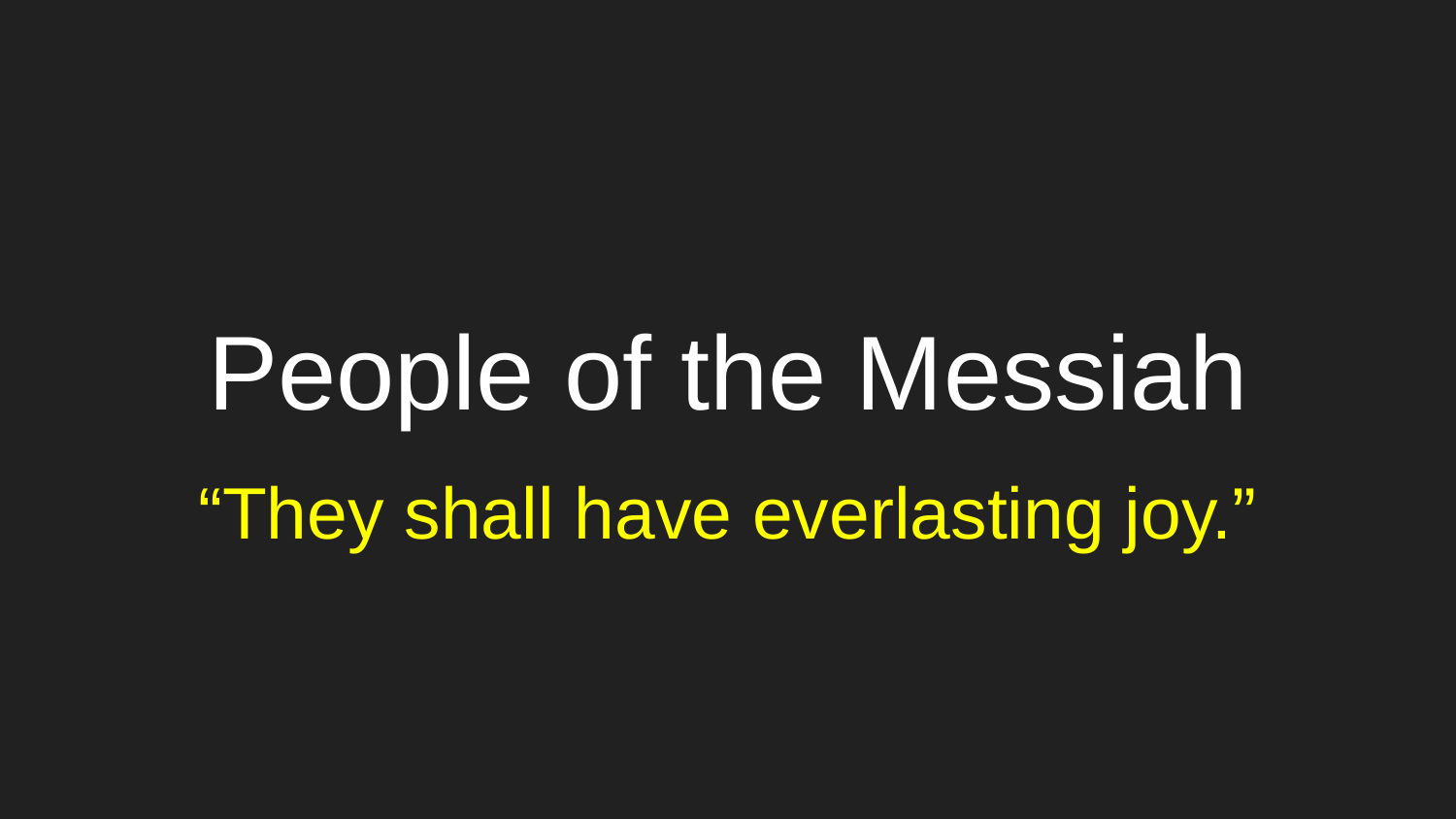

# People of the Messiah
“They shall have everlasting joy.”